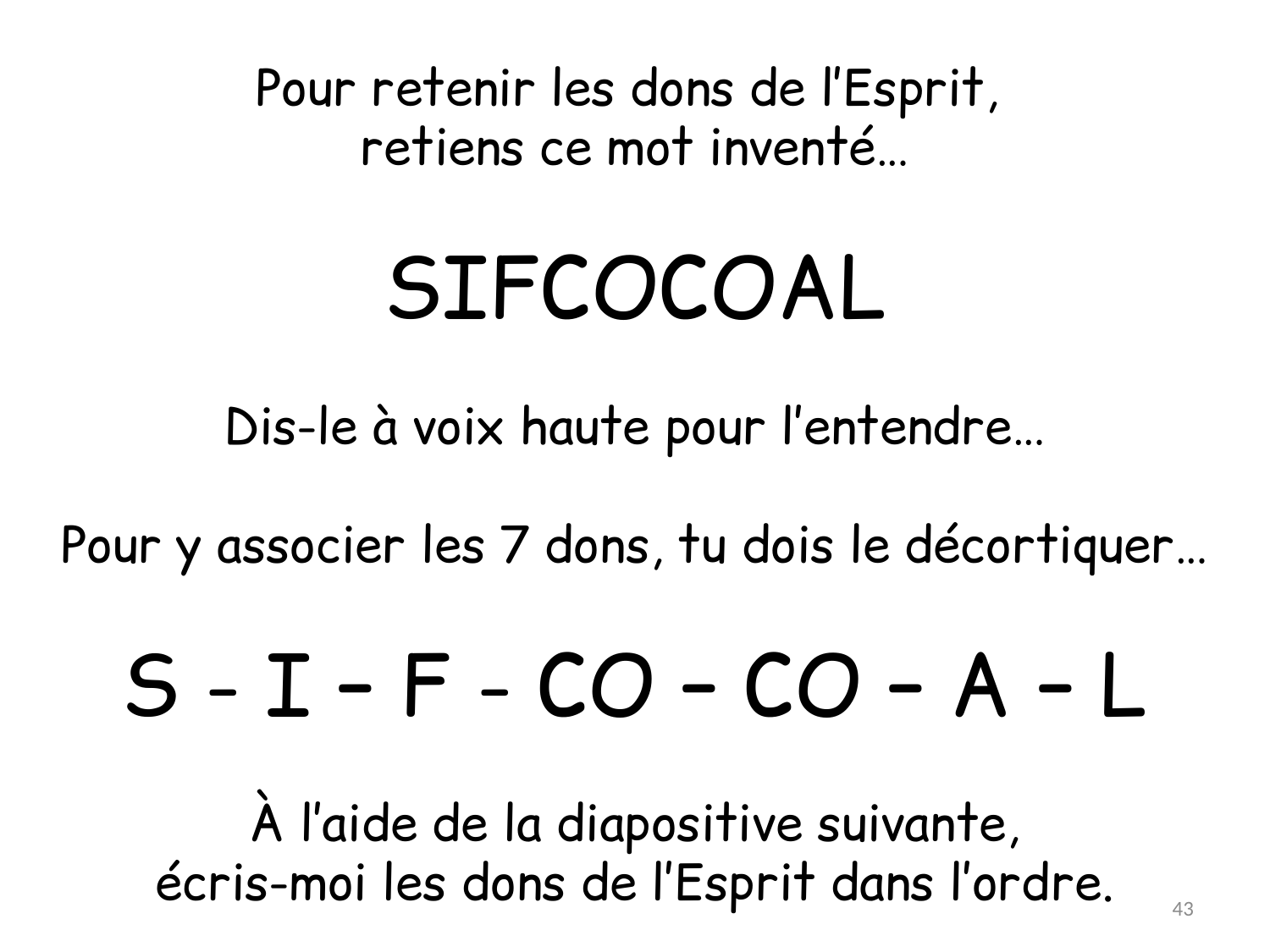

Pour retenir les dons de l’Esprit,
retiens ce mot inventé…

SIFCOCOAL

Dis-le à voix haute pour l’entendre…

Pour y associer les 7 dons, tu dois le décortiquer…

S - I – F - CO – CO – A – L

À l’aide de la diapositive suivante,
écris-moi les dons de l’Esprit dans l’ordre.
43